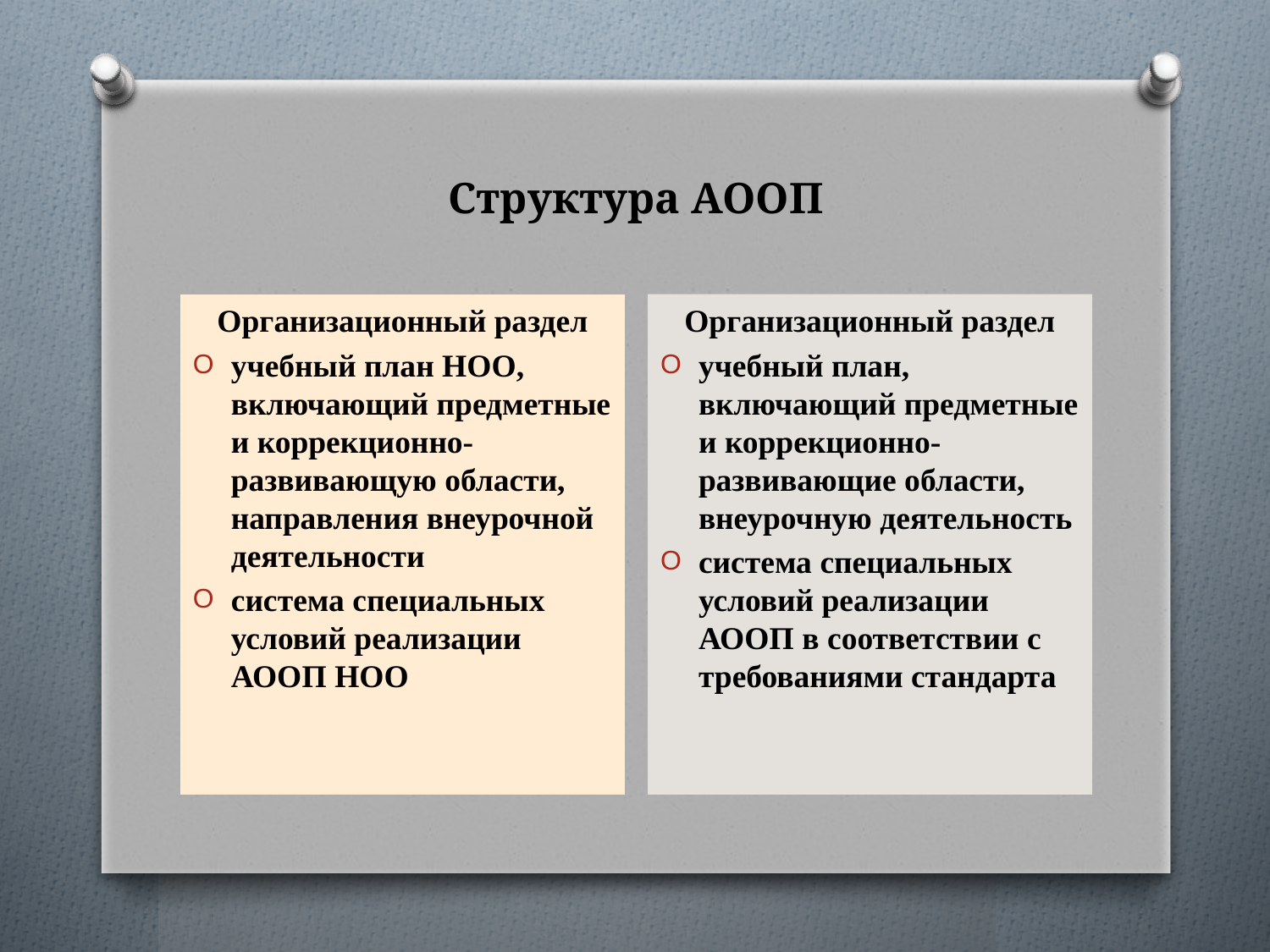

# Структура АООП
Организационный раздел
учебный план, включающий предметные и коррекционно-развивающие области, внеурочную деятельность
система специальных условий реализации АООП в соответствии с требованиями стандарта

Организационный раздел
учебный план НОО, включающий предметные и коррекционно-развивающую области, направления внеурочной деятельности
система специальных условий реализации АООП НОО